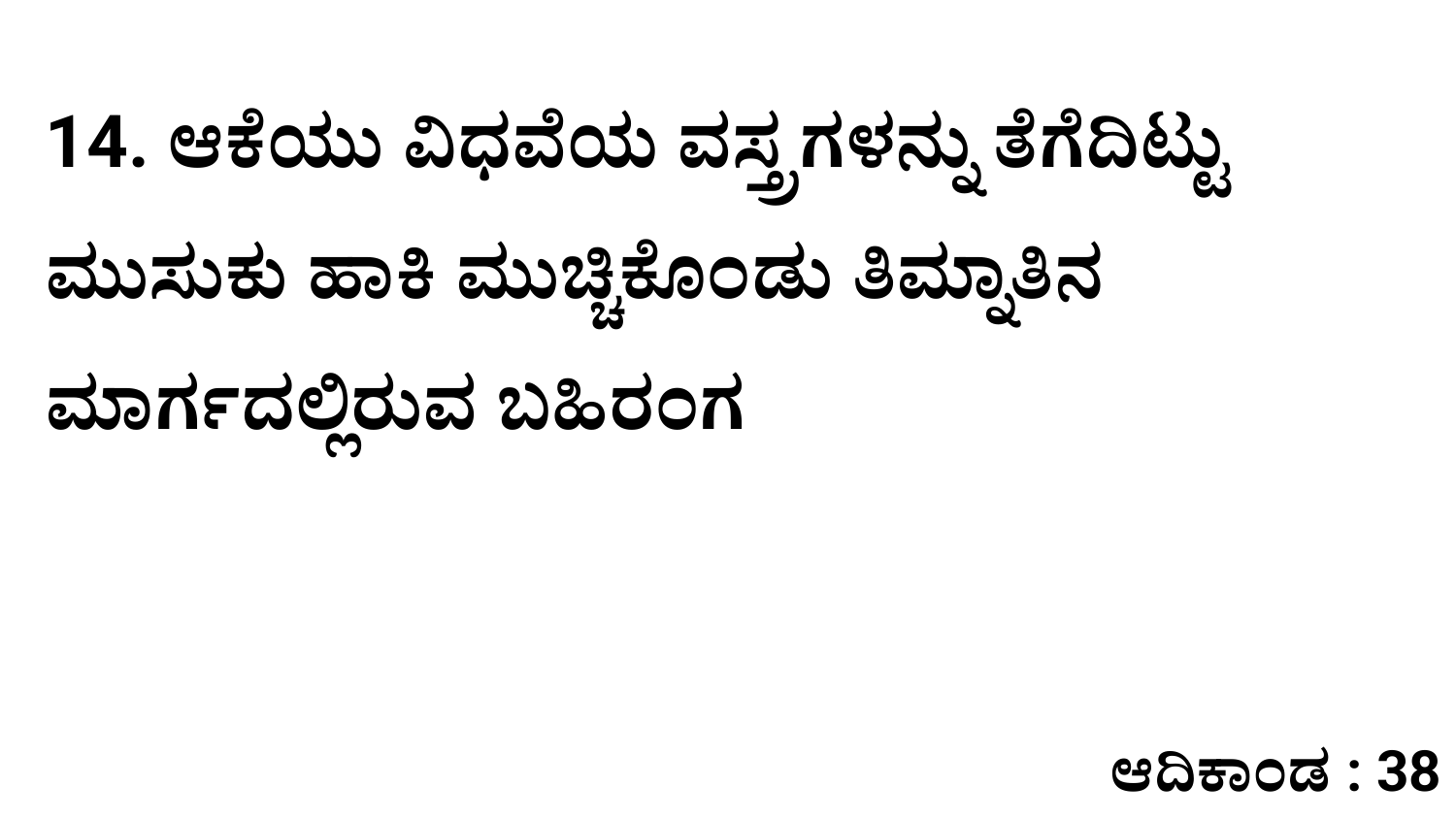

14. ಆಕೆಯು ವಿಧವೆಯ ವಸ್ತ್ರಗಳನ್ನು ತೆಗೆದಿಟ್ಟು ಮುಸುಕು ಹಾಕಿ ಮುಚ್ಚಿಕೊಂಡು ತಿಮ್ನಾತಿನ ಮಾರ್ಗದಲ್ಲಿರುವ ಬಹಿರಂಗ
ಆದಿಕಾಂಡ : 38